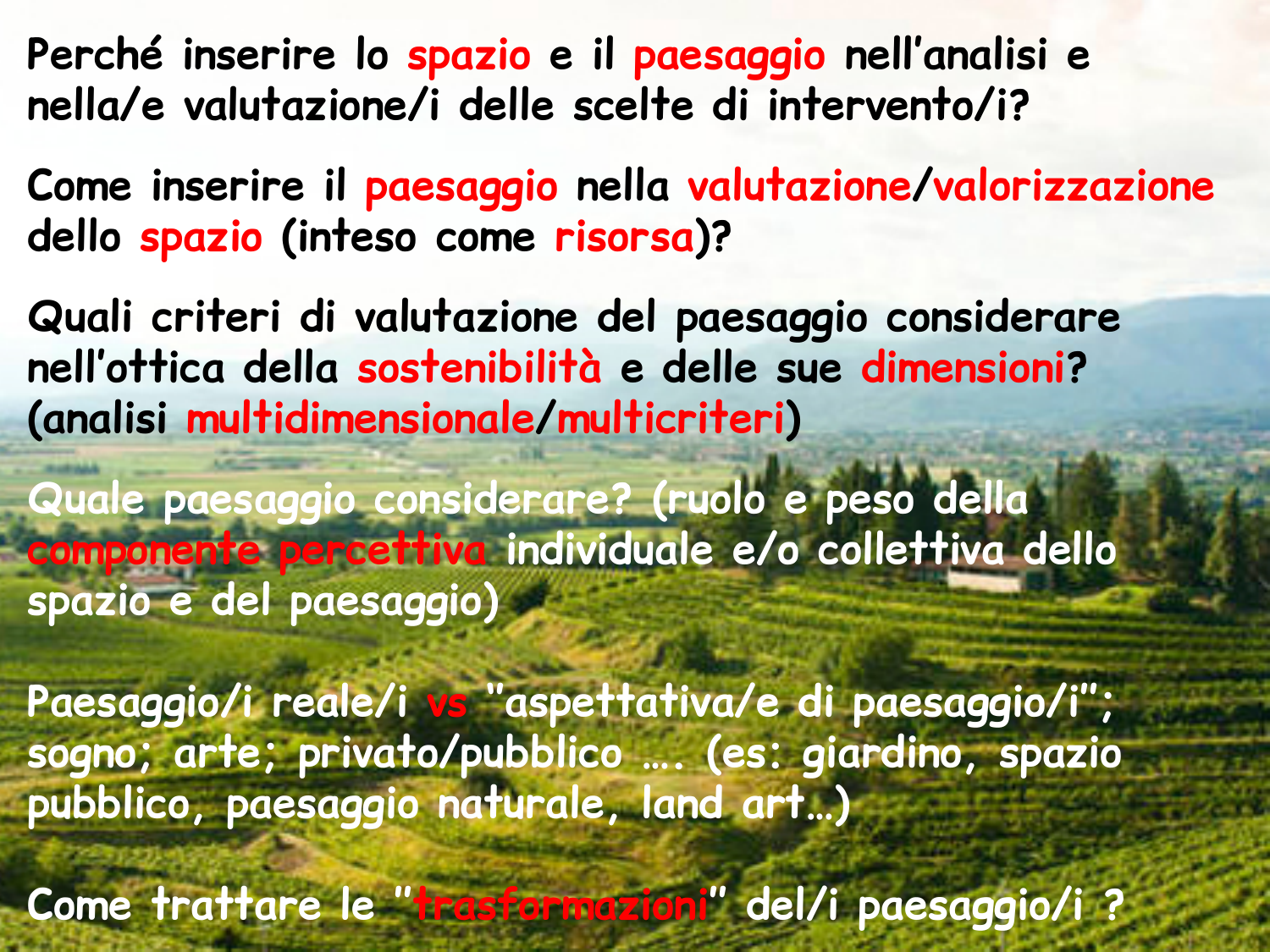

Perché inserire lo spazio e il paesaggio nell’analisi e nella/e valutazione/i delle scelte di intervento/i?

Come inserire il paesaggio nella valutazione/valorizzazione dello spazio (inteso come risorsa)?

Quali criteri di valutazione del paesaggio considerare nell’ottica della sostenibilità e delle sue dimensioni? (analisi multidimensionale/multicriteri)

Quale paesaggio considerare? (ruolo e peso della componente percettiva individuale e/o collettiva dello spazio e del paesaggio)

Paesaggio/i reale/i vs ‘’aspettativa/e di paesaggio/i’’; sogno; arte; privato/pubblico …. (es: giardino, spazio pubblico, paesaggio naturale, land art…)

Come trattare le ’’trasformazioni’’ del/i paesaggio/i ?